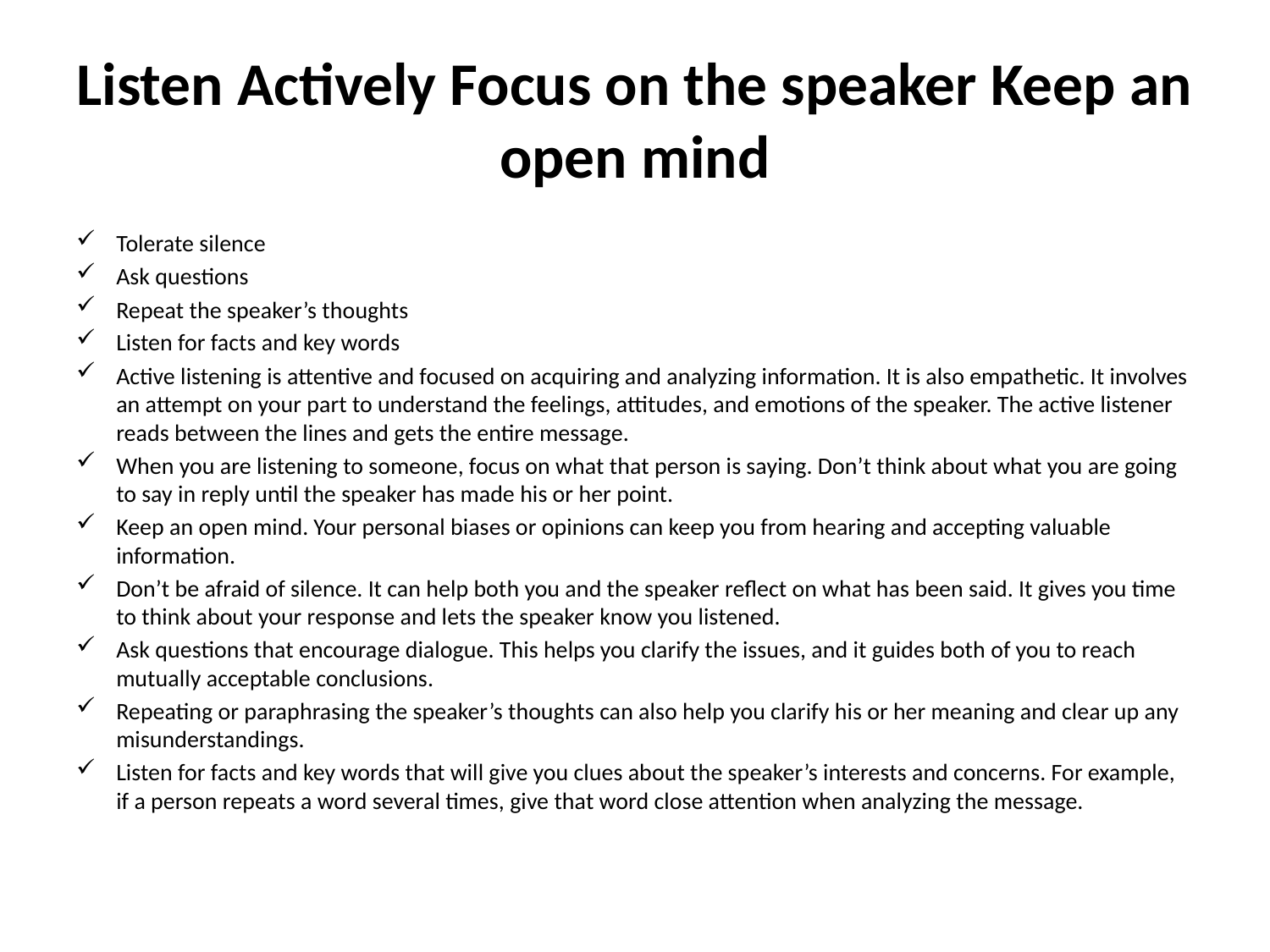

# Listen Actively Focus on the speaker Keep an open mind
Tolerate silence
Ask questions
Repeat the speaker’s thoughts
Listen for facts and key words
Active listening is attentive and focused on acquiring and analyzing information. It is also empathetic. It involves an attempt on your part to understand the feelings, attitudes, and emotions of the speaker. The active listener reads between the lines and gets the entire message.
When you are listening to someone, focus on what that person is saying. Don’t think about what you are going to say in reply until the speaker has made his or her point.
Keep an open mind. Your personal biases or opinions can keep you from hearing and accepting valuable information.
Don’t be afraid of silence. It can help both you and the speaker reflect on what has been said. It gives you time to think about your response and lets the speaker know you listened.
Ask questions that encourage dialogue. This helps you clarify the issues, and it guides both of you to reach mutually acceptable conclusions.
Repeating or paraphrasing the speaker’s thoughts can also help you clarify his or her meaning and clear up any misunderstandings.
Listen for facts and key words that will give you clues about the speaker’s interests and concerns. For example, if a person repeats a word several times, give that word close attention when analyzing the message.